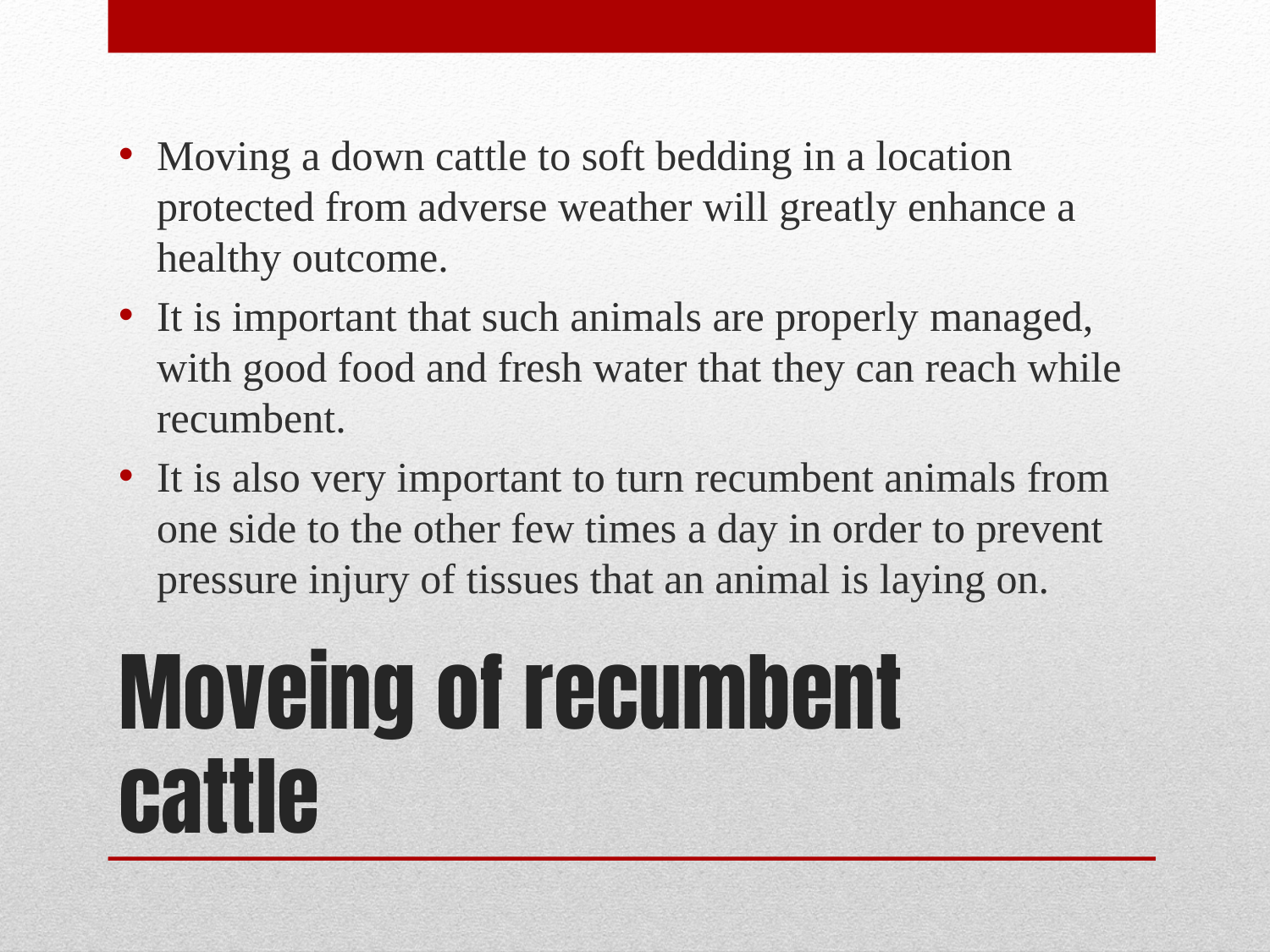

Moving a down cattle to soft bedding in a location protected from adverse weather will greatly enhance a healthy outcome.
It is important that such animals are properly managed, with good food and fresh water that they can reach while recumbent.
It is also very important to turn recumbent animals from one side to the other few times a day in order to prevent pressure injury of tissues that an animal is laying on.
# Moveing of recumbent cattle